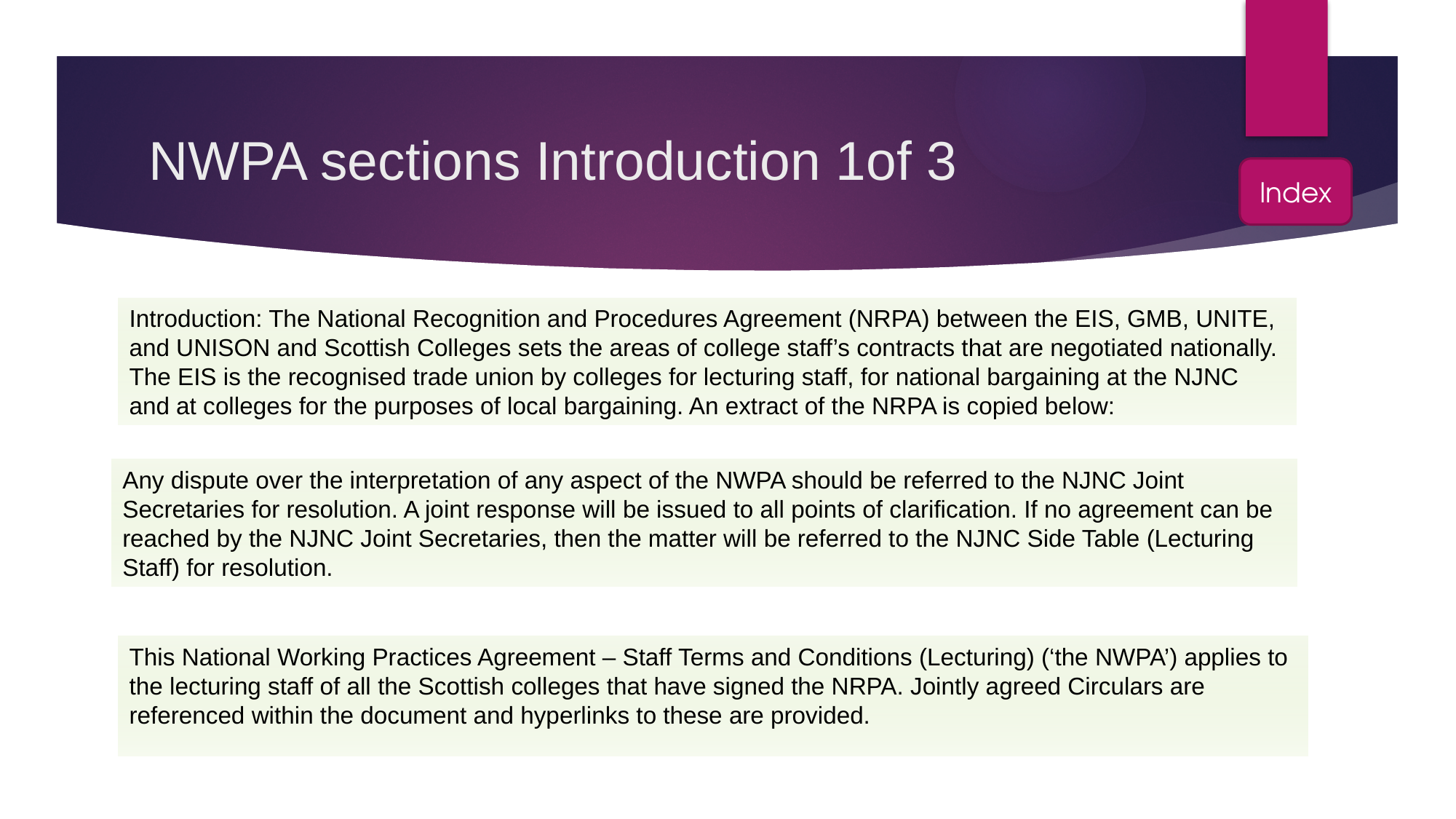

# NWPA sections Introduction 1of 3
Introduction: The National Recognition and Procedures Agreement (NRPA) between the EIS, GMB, UNITE, and UNISON and Scottish Colleges sets the areas of college staff’s contracts that are negotiated nationally. The EIS is the recognised trade union by colleges for lecturing staff, for national bargaining at the NJNC and at colleges for the purposes of local bargaining. An extract of the NRPA is copied below:
Any dispute over the interpretation of any aspect of the NWPA should be referred to the NJNC Joint Secretaries for resolution. A joint response will be issued to all points of clarification. If no agreement can be reached by the NJNC Joint Secretaries, then the matter will be referred to the NJNC Side Table (Lecturing Staff) for resolution.
This National Working Practices Agreement – Staff Terms and Conditions (Lecturing) (‘the NWPA’) applies to the lecturing staff of all the Scottish colleges that have signed the NRPA. Jointly agreed Circulars are referenced within the document and hyperlinks to these are provided.